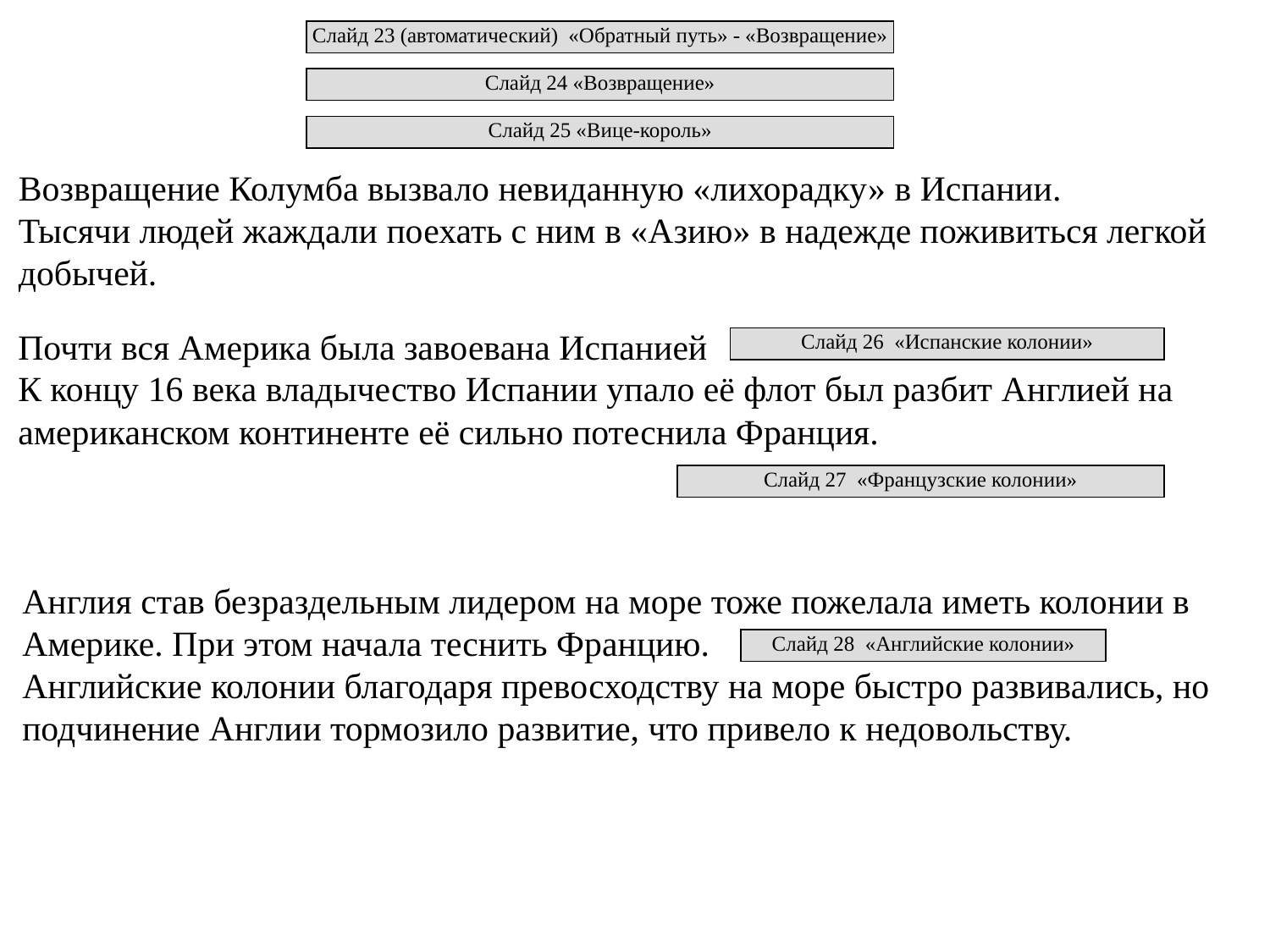

Слайд 23 (автоматический)  «Обратный путь» - «Возвращение»
Слайд 24 «Возвращение»
Слайд 25 «Вице-король»
Возвращение Колумба вызвало невиданную «лихорадку» в Испании.
Тысячи людей жаждали поехать с ним в «Азию» в надежде поживиться легкой
добычей.
Почти вся Америка была завоевана Испанией
К концу 16 века владычество Испании упало её флот был разбит Англией на
американском континенте её сильно потеснила Франция.
Слайд 26  «Испанские колонии»
Слайд 27  «Французские колонии»
Англия став безраздельным лидером на море тоже пожелала иметь колонии в
Америке. При этом начала теснить Францию.
Английские колонии благодаря превосходству на море быстро развивались, но
подчинение Англии тормозило развитие, что привело к недовольству.
Слайд 28  «Английские колонии»